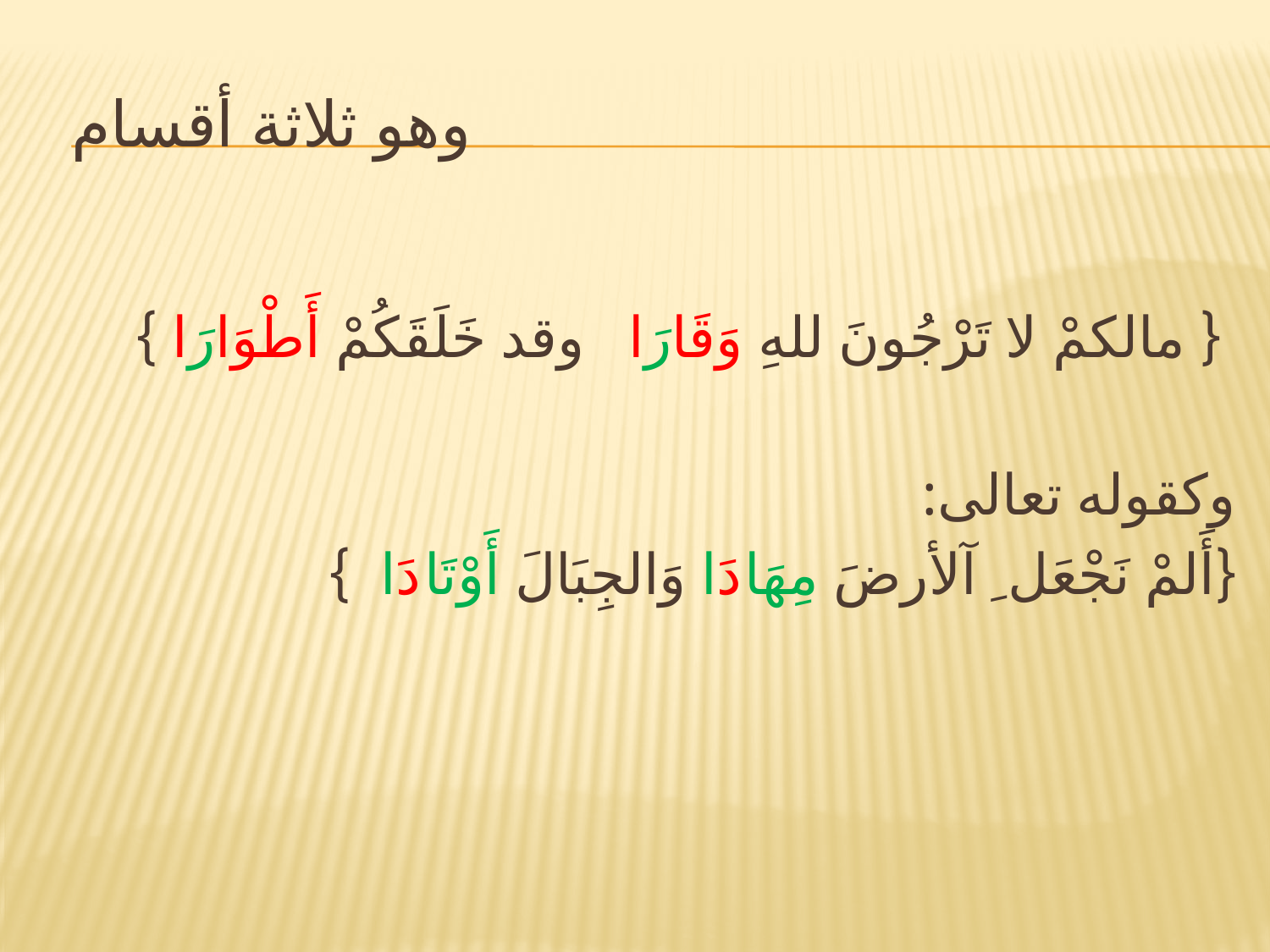

# وهو ثلاثة أقسام

 { مالكمْ لا تَرْجُونَ للهِ وَقَارَا   وقد خَلَقَكُمْ أَطْوَارَا }

وكقوله تعالى:
{أَلمْ نَجْعَل ِ آلأرضَ مِهَادَا وَالجِبَالَ أَوْتَادَا  }